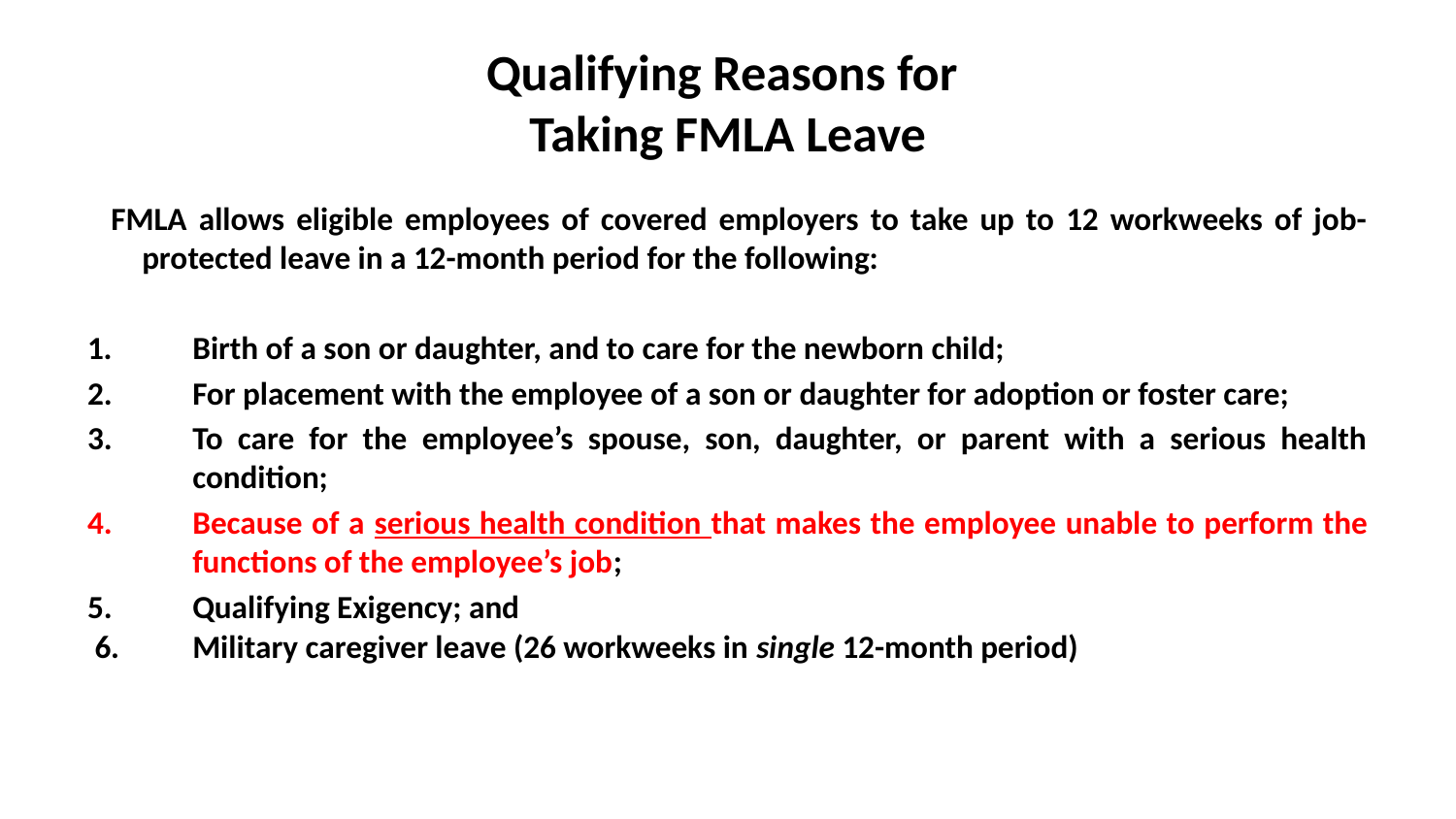

# Qualifying Reasons for Taking FMLA Leave
  FMLA allows eligible employees of covered employers to take up to 12 workweeks of job-protected leave in a 12-month period for the following:

1.  	Birth of a son or daughter, and to care for the newborn child;
For placement with the employee of a son or daughter for adoption or foster care;
To care for the employee’s spouse, son, daughter, or parent with a serious health condition;
Because of a serious health condition that makes the employee unable to perform the functions of the employee’s job;
Qualifying Exigency; and
 6.    	Military caregiver leave (26 workweeks in single 12-month period)